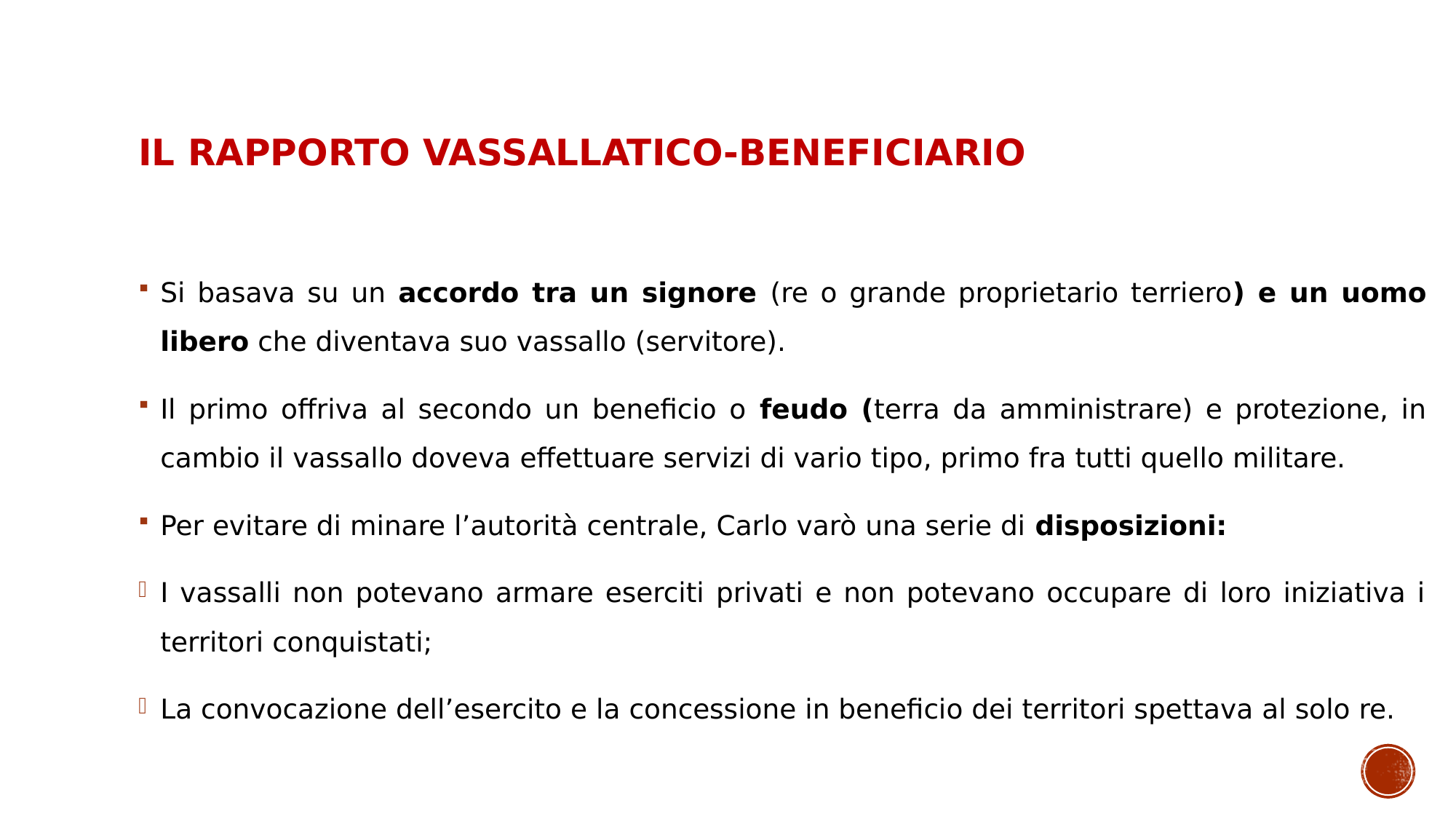

# Il rapporto vassallatico-beneficiario
Si basava su un accordo tra un signore (re o grande proprietario terriero) e un uomo libero che diventava suo vassallo (servitore).
Il primo offriva al secondo un beneficio o feudo (terra da amministrare) e protezione, in cambio il vassallo doveva effettuare servizi di vario tipo, primo fra tutti quello militare.
Per evitare di minare l’autorità centrale, Carlo varò una serie di disposizioni:
I vassalli non potevano armare eserciti privati e non potevano occupare di loro iniziativa i territori conquistati;
La convocazione dell’esercito e la concessione in beneficio dei territori spettava al solo re.